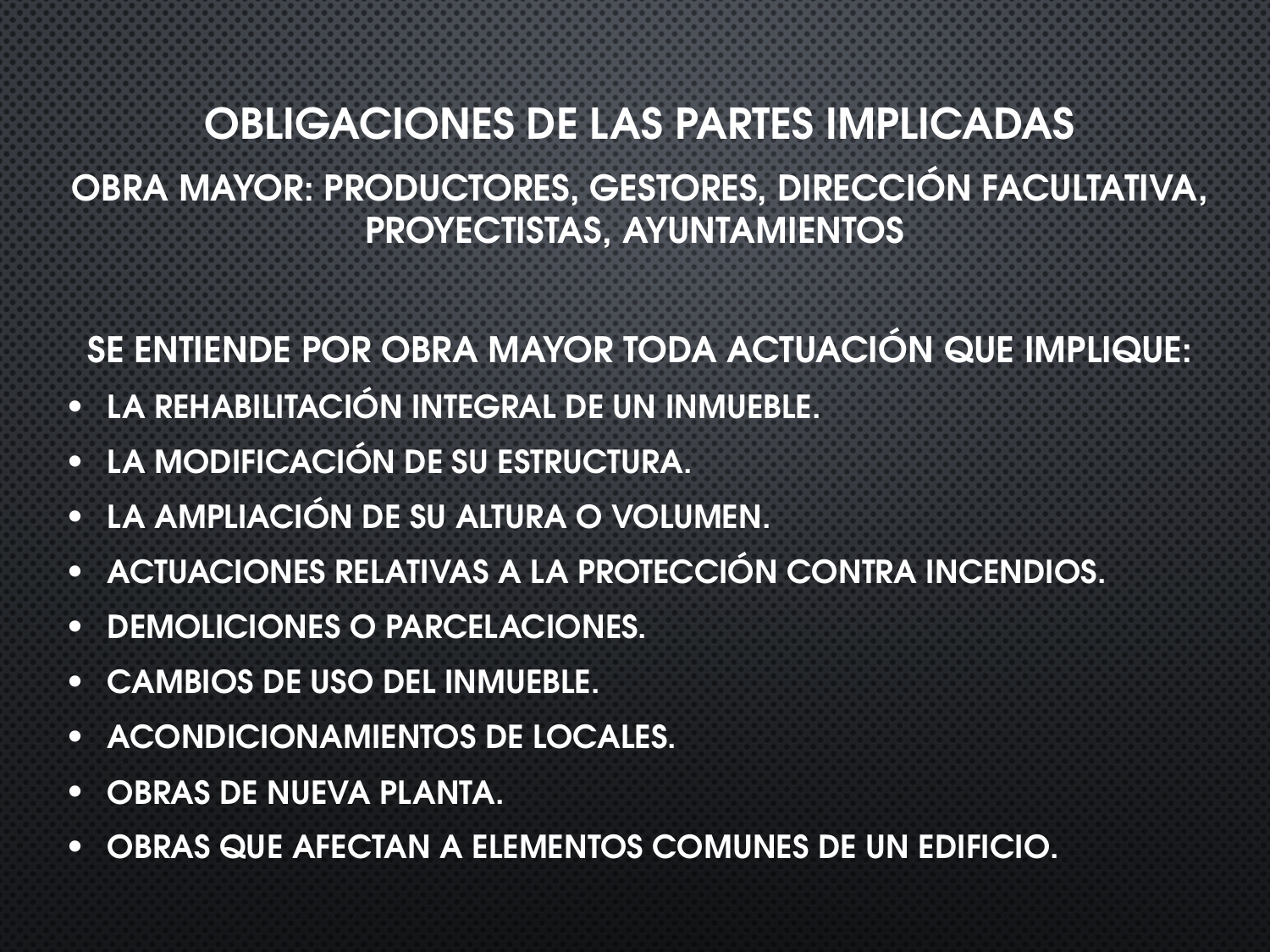

OBLIGACIONES DE LAS PARTES IMPLICADAS
Obra mayor: productores, gestores, dirección facultativa, proyectistas, ayuntamientos

Se entiende por obra mayor toda actuación que implique:
La rehabilitación integral de un inmueble.
La modificación de su estructura.
La ampliación de su altura o volumen.
Actuaciones relativas a la protección contra incendios.
Demoliciones o parcelaciones.
Cambios de uso del inmueble.
Acondicionamientos de locales.
Obras de nueva planta.
Obras que afectan a elementos comunes de un edificio.